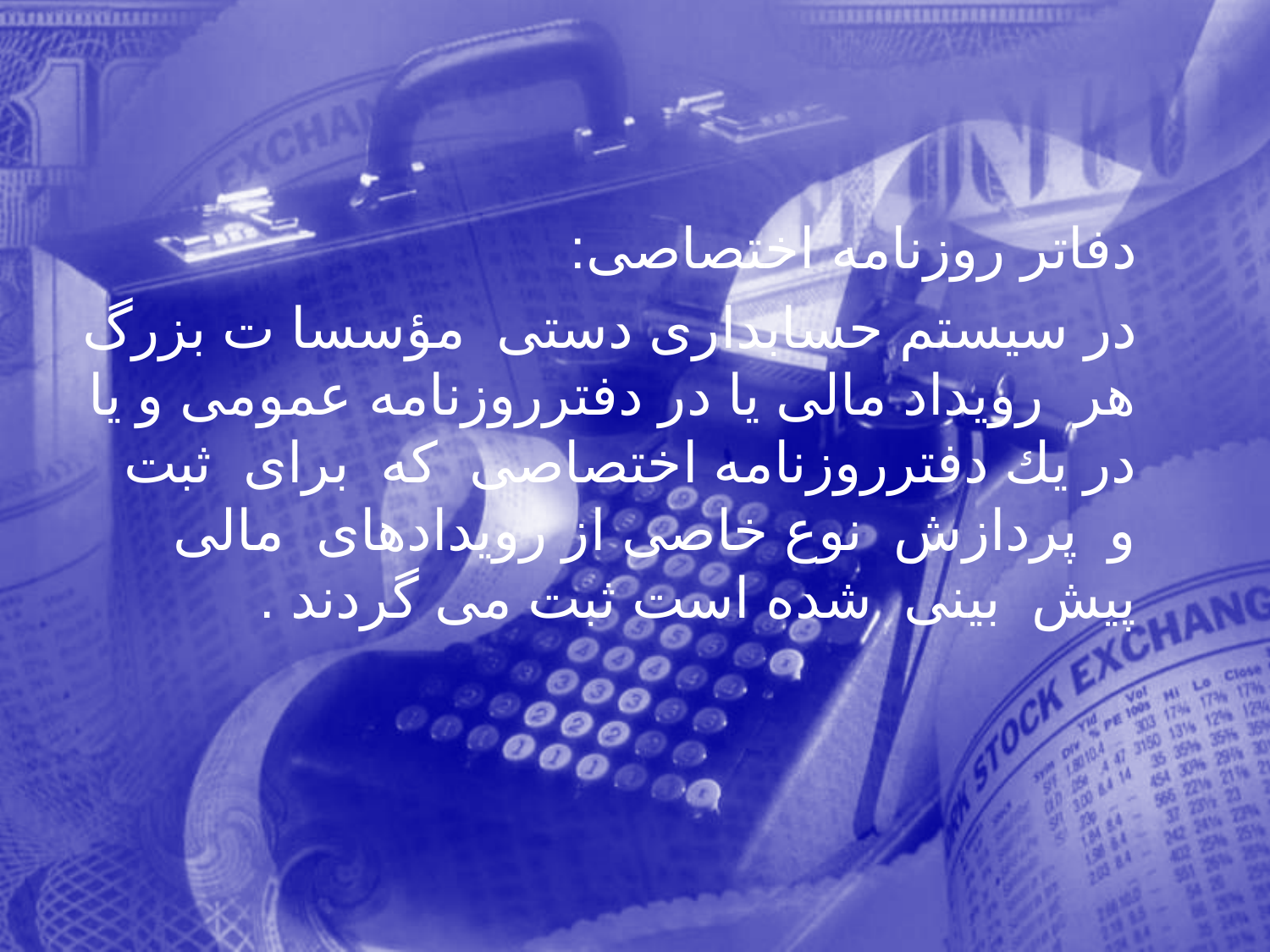

دفاتر روزنامه اختصاصی:
   در سيستم حسابداری دستی  مؤسسا ت بزرگ هر  رويداد مالی يا در دفترروزنامه عمومی و يا در يك دفترروزنامه اختصاصی  كه  برای  ثبت  و  پردازش  نوع خاصی از رويدادهای  مالی  پيش  بينی  شده است ثبت می گردند .

6